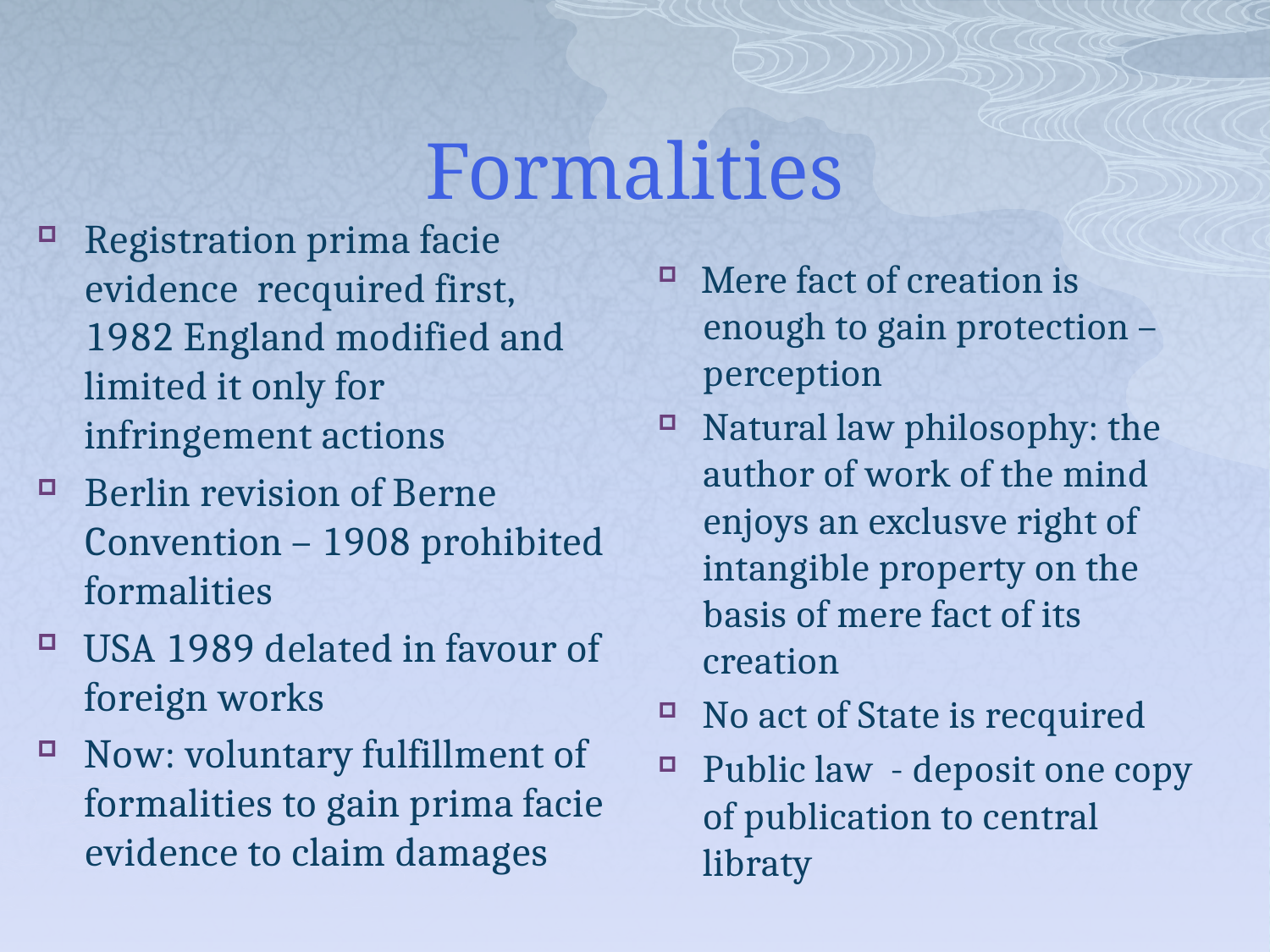

# Formalities
Registration prima facie evidence  recquired first, 1982 England modified and limited it only for infringement actions
Berlin revision of Berne Convention – 1908 prohibited formalities
USA 1989 delated in favour of foreign works
Now: voluntary fulfillment of formalities to gain prima facie evidence to claim damages
Mere fact of creation is enough to gain protection – perception
Natural law philosophy: the author of work of the mind enjoys an exclusve right of intangible property on the basis of mere fact of its creation
No act of State is recquired
Public law  - deposit one copy of publication to central libraty